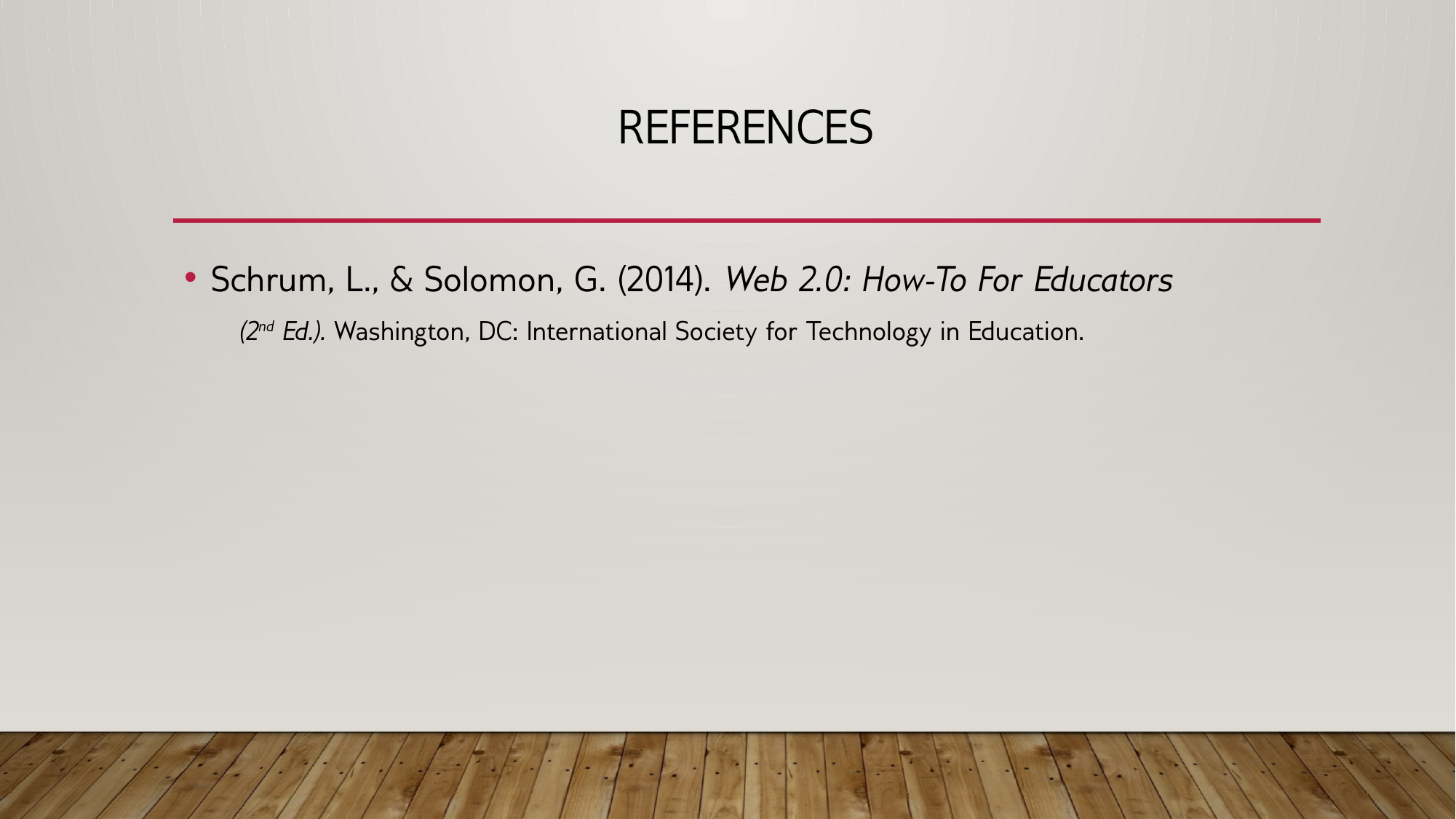

# References
Schrum, L., & Solomon, G. (2014). Web 2.0: How-To For Educators
(2nd Ed.). Washington, DC: International Society for Technology in Education.